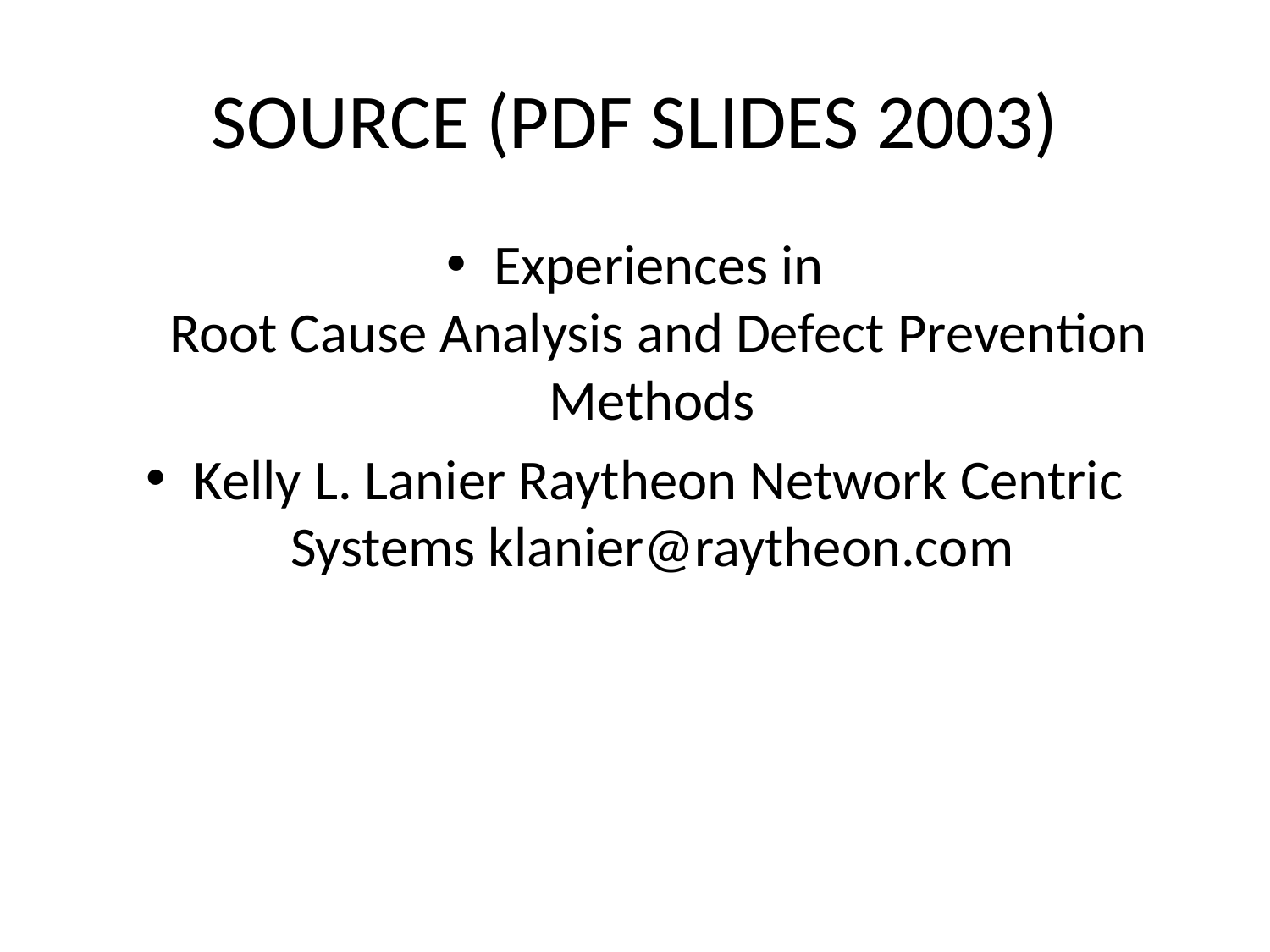

# SOURCE (PDF SLIDES 2003)
Experiences in
Root Cause Analysis and Defect Prevention Methods
Kelly L. Lanier Raytheon Network Centric Systems klanier@raytheon.com